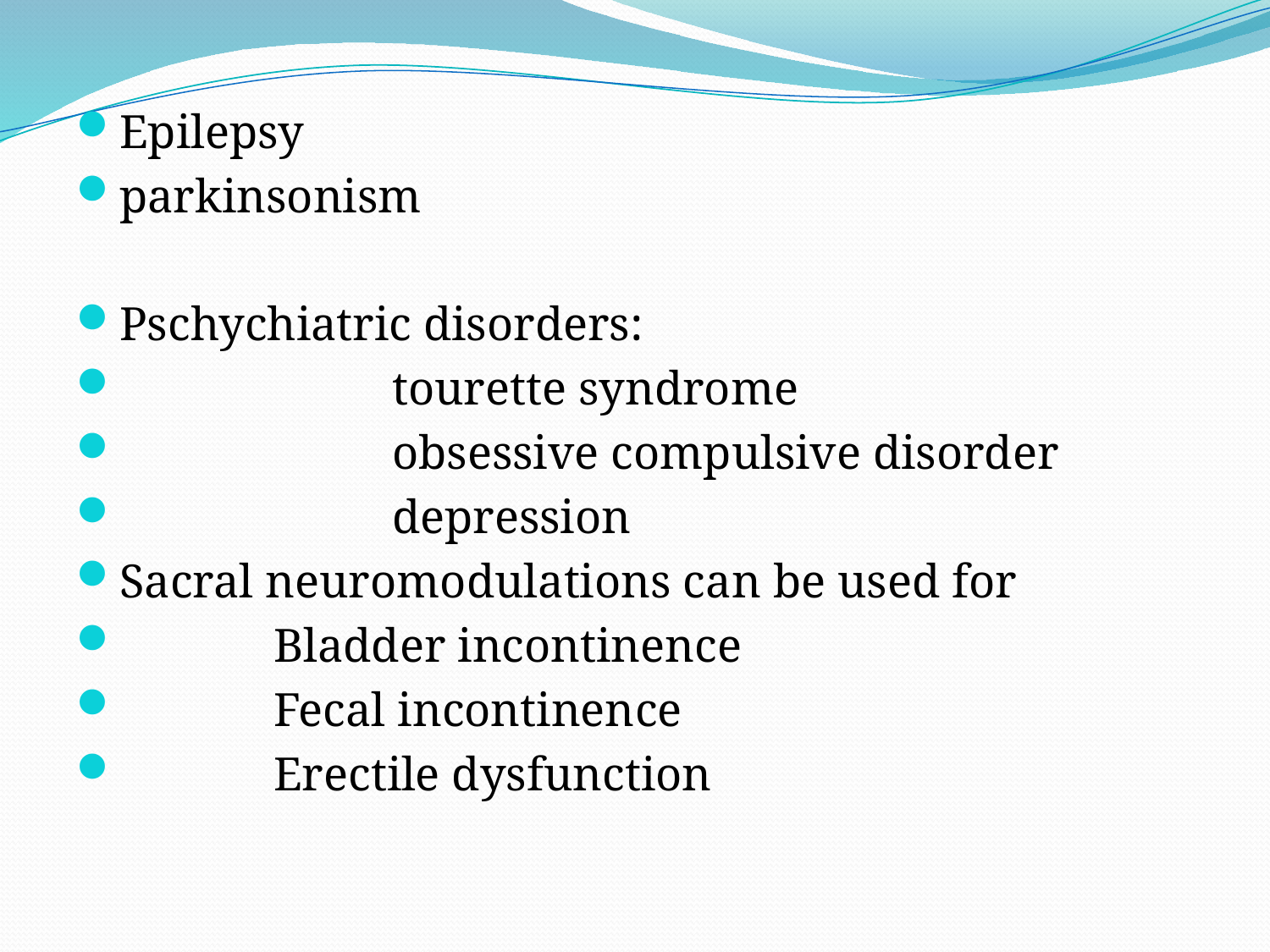

Epilepsy
parkinsonism

Pschychiatric disorders:
                       tourette syndrome
                       obsessive compulsive disorder
                       depression
Sacral neuromodulations can be used for
             Bladder incontinence
             Fecal incontinence
             Erectile dysfunction
#